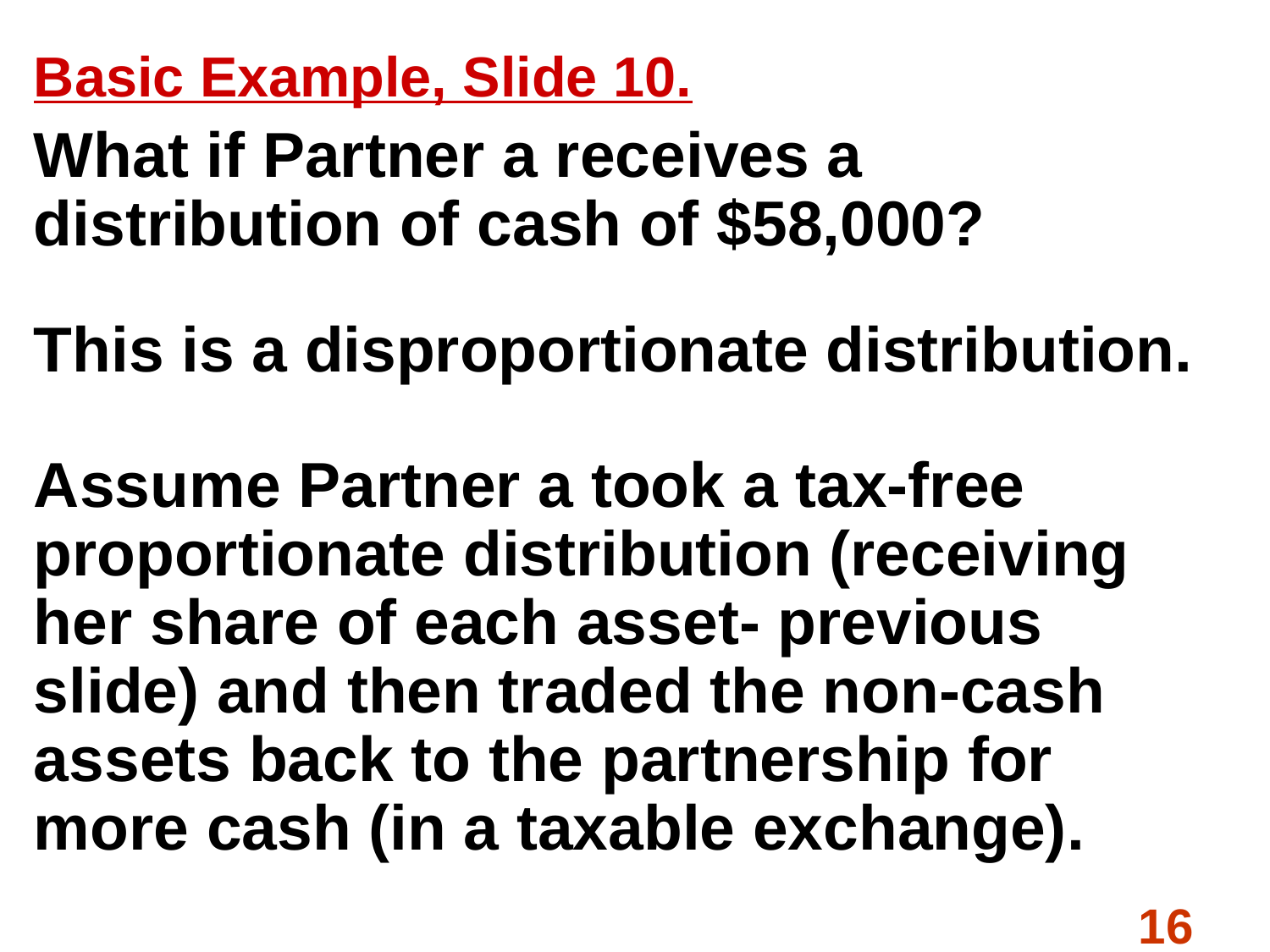

#
Basic Example, Slide 10.
What if Partner a receives a distribution of cash of $58,000?

This is a disproportionate distribution.

Assume Partner a took a tax-free proportionate distribution (receiving her share of each asset- previous slide) and then traded the non-cash assets back to the partnership for more cash (in a taxable exchange).
16